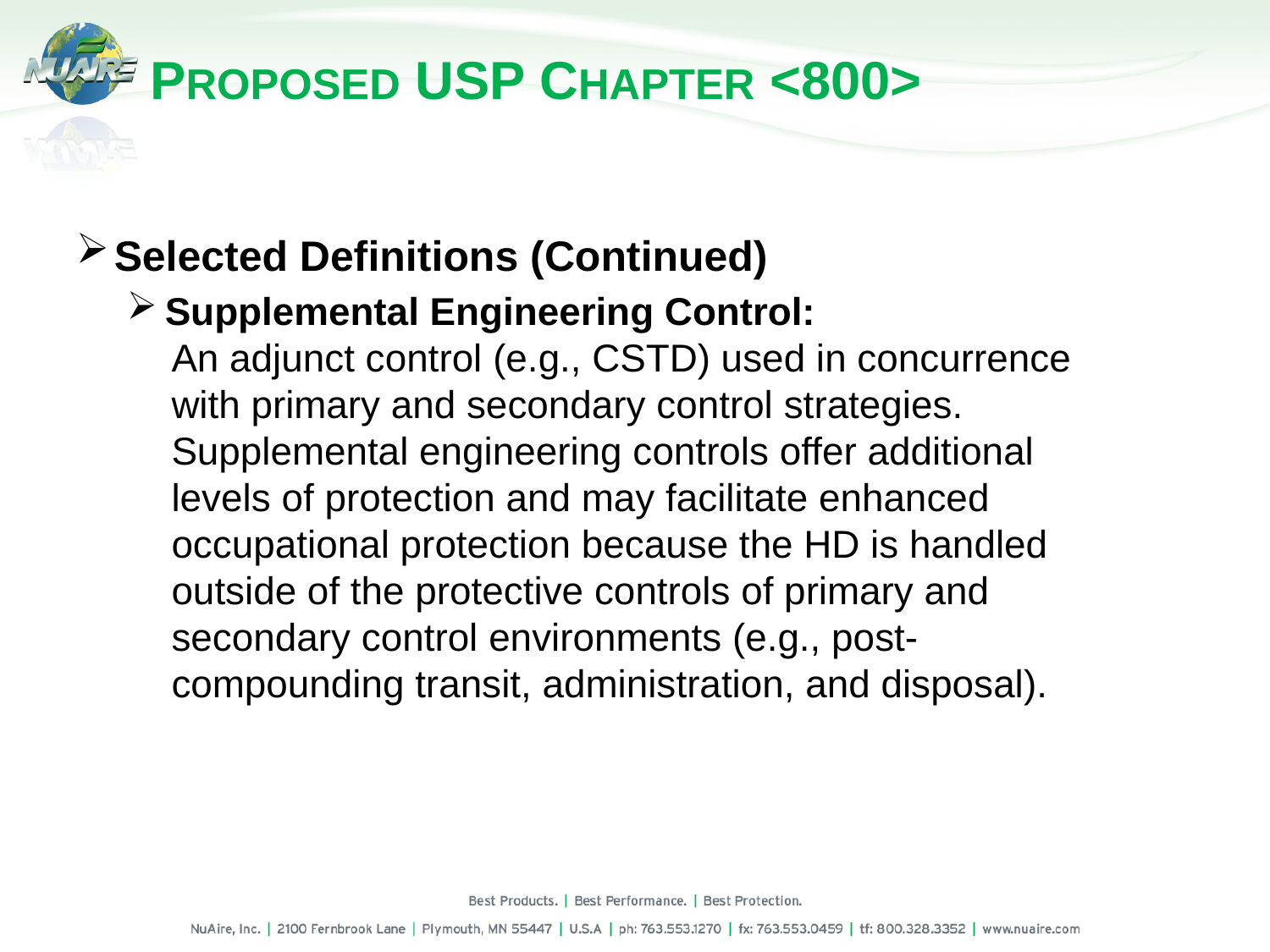

# Proposed USP Chapter <800>
Selected Definitions (Continued)
Supplemental Engineering Control:
An adjunct control (e.g., CSTD) used in concurrence with primary and secondary control strategies. Supplemental engineering controls offer additional levels of protection and may facilitate enhanced occupational protection because the HD is handled outside of the protective controls of primary and secondary control environments (e.g., post-compounding transit, administration, and disposal).